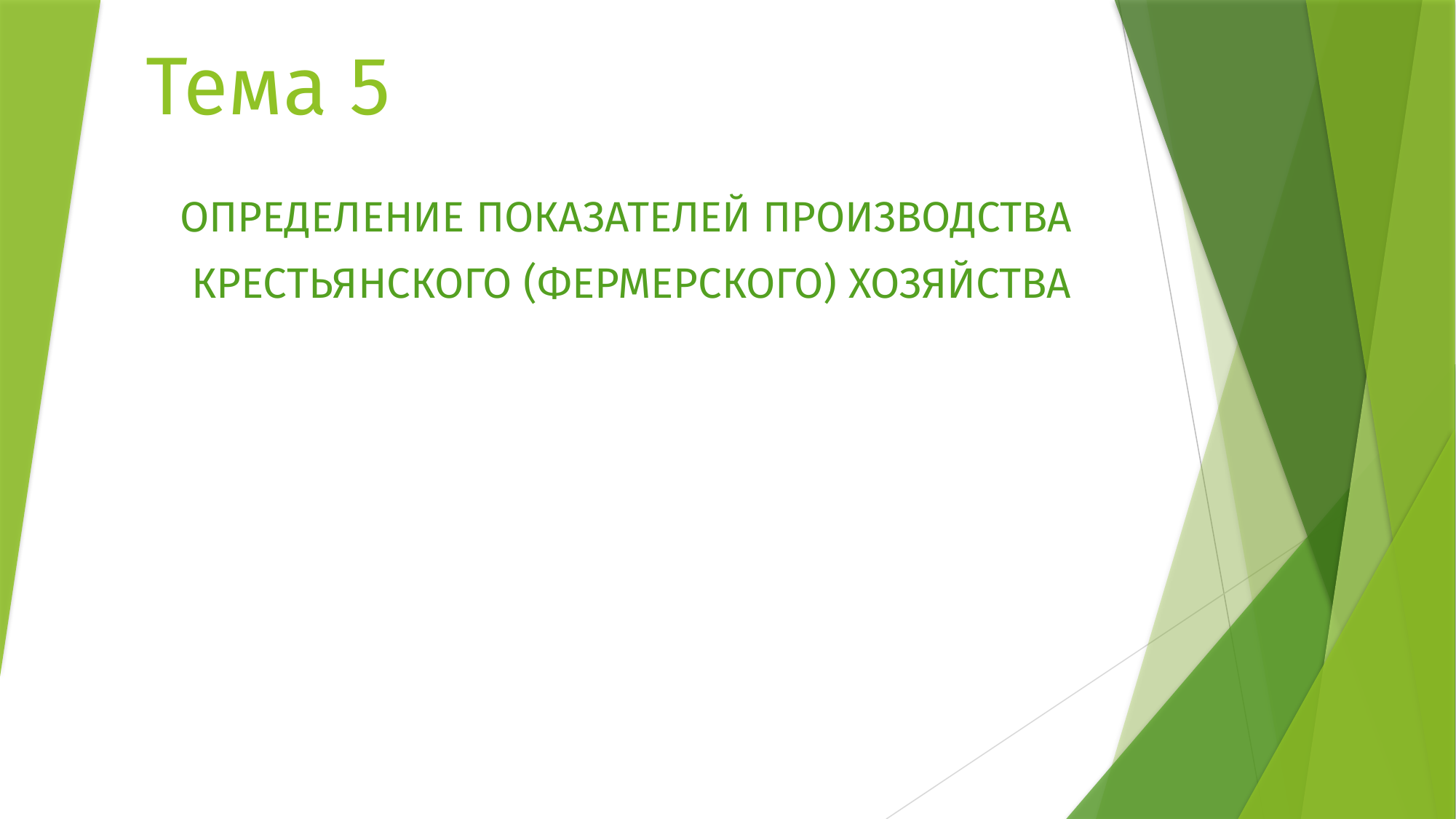

# Тема 5
ОПРЕДЕЛЕНИЕ ПОКАЗАТЕЛЕЙ ПРОИЗВОДСТВА
КРЕСТЬЯНСКОГО (ФЕРМЕРСКОГО) ХОЗЯЙСТВА